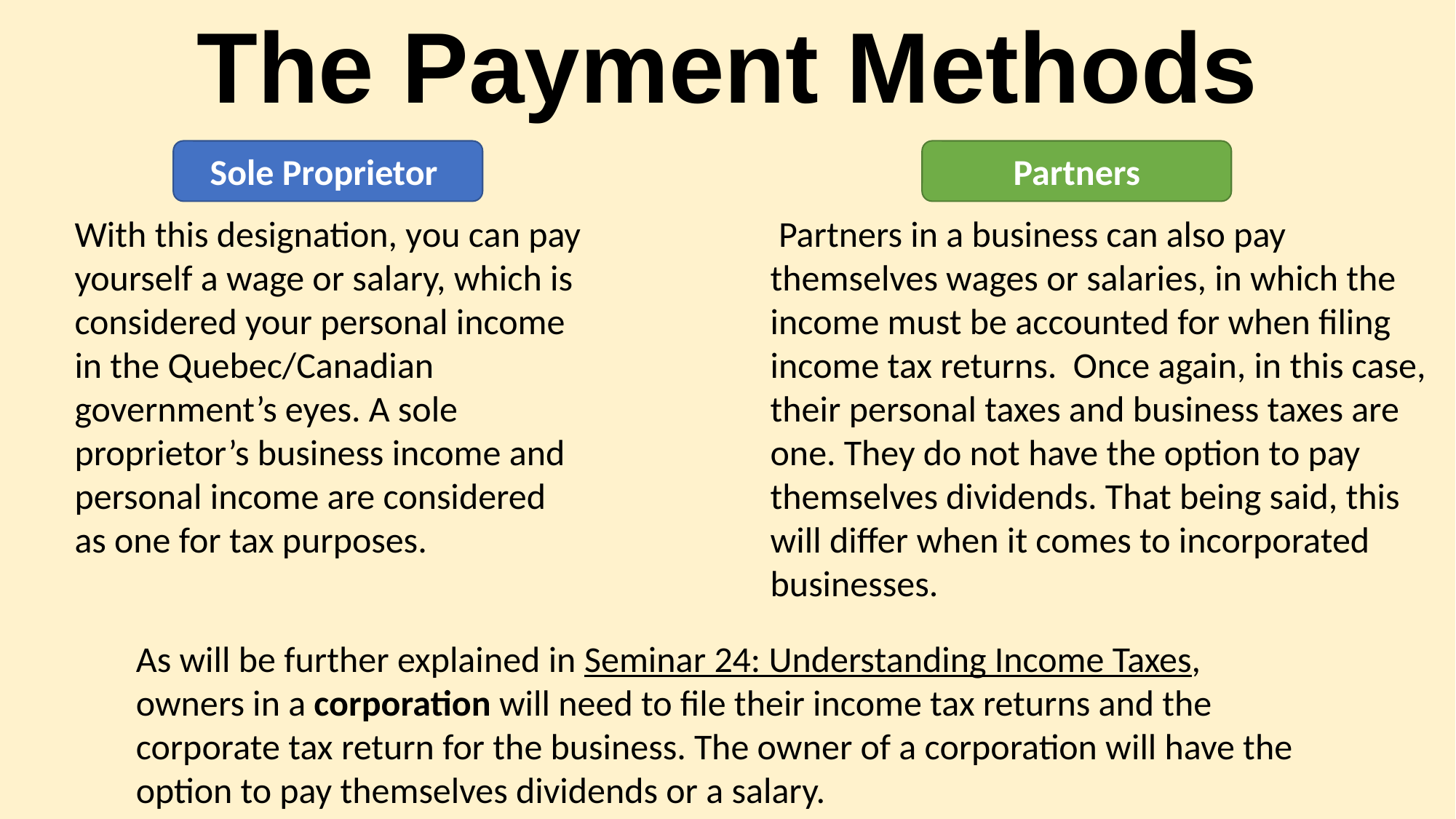

# The Payment Methods
Sole Proprietor
Partners
With this designation, you can pay yourself a wage or salary, which is considered your personal income in the Quebec/Canadian government’s eyes. A sole proprietor’s business income and personal income are considered as one for tax purposes.

 Partners in a business can also pay themselves wages or salaries, in which the income must be accounted for when filing income tax returns.  Once again, in this case, their personal taxes and business taxes are one. They do not have the option to pay themselves dividends. That being said, this will differ when it comes to incorporated businesses.
As will be further explained in Seminar 24: Understanding Income Taxes, owners in a corporation will need to file their income tax returns and the corporate tax return for the business. The owner of a corporation will have the option to pay themselves dividends or a salary.